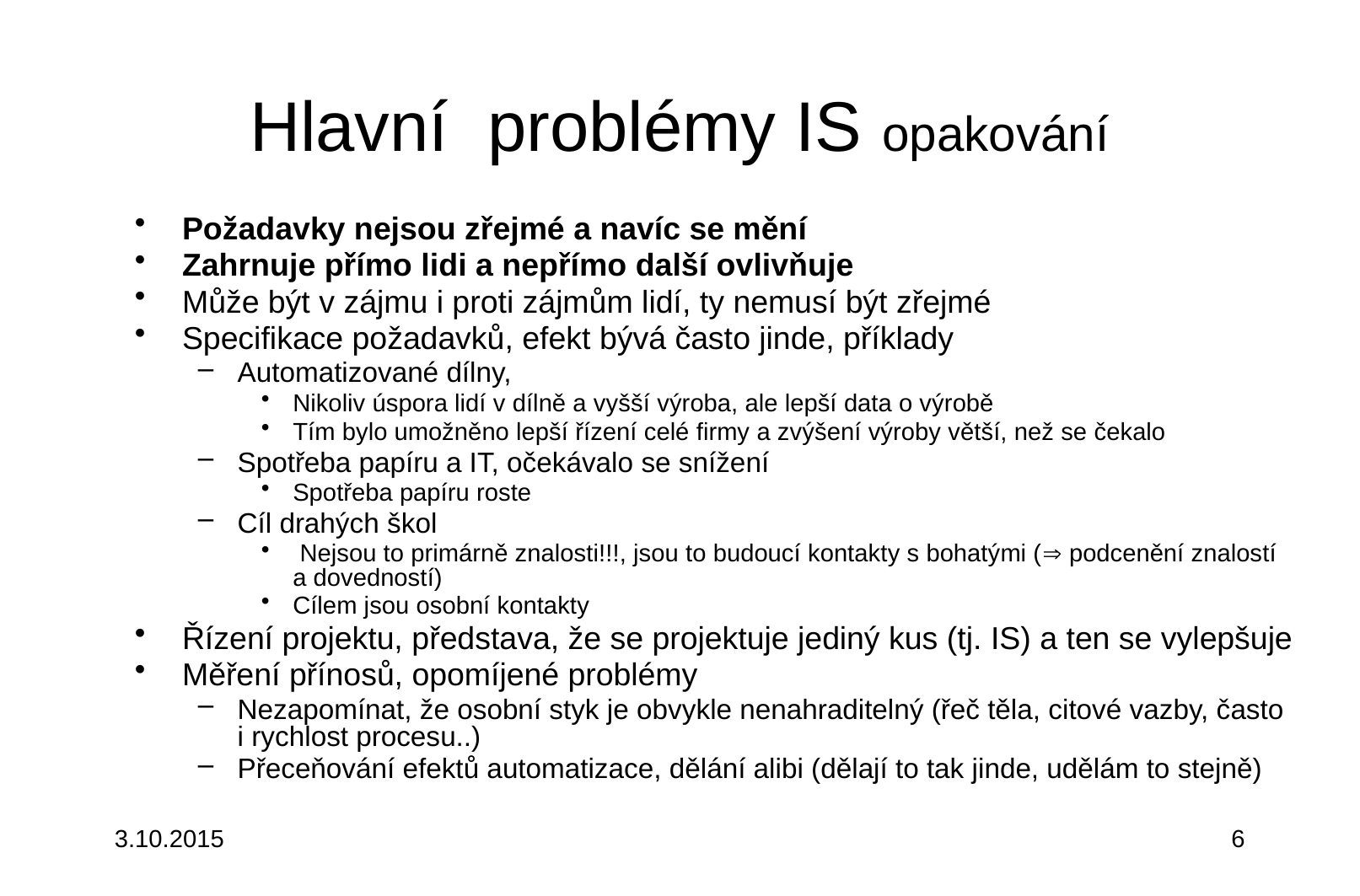

# Hlavní  problémy IS opakování
Požadavky nejsou zřejmé a navíc se mění
Zahrnuje přímo lidi a nepřímo další ovlivňuje
Může být v zájmu i proti zájmům lidí, ty nemusí být zřejmé
Specifikace požadavků, efekt bývá často jinde, příklady
Automatizované dílny,
Nikoliv úspora lidí v dílně a vyšší výroba, ale lepší data o výrobě
Tím bylo umožněno lepší řízení celé firmy a zvýšení výroby větší, než se čekalo
Spotřeba papíru a IT, očekávalo se snížení
Spotřeba papíru roste
Cíl drahých škol
 Nejsou to primárně znalosti!!!, jsou to budoucí kontakty s bohatými (⇒ podcenění znalostí a dovedností)
Cílem jsou osobní kontakty
Řízení projektu, představa, že se projektuje jediný kus (tj. IS) a ten se vylepšuje
Měření přínosů, opomíjené problémy
Nezapomínat, že osobní styk je obvykle nenahraditelný (řeč těla, citové vazby, často i rychlost procesu..)
Přeceňování efektů automatizace, dělání alibi (dělají to tak jinde, udělám to stejně)
3.10.2015
6